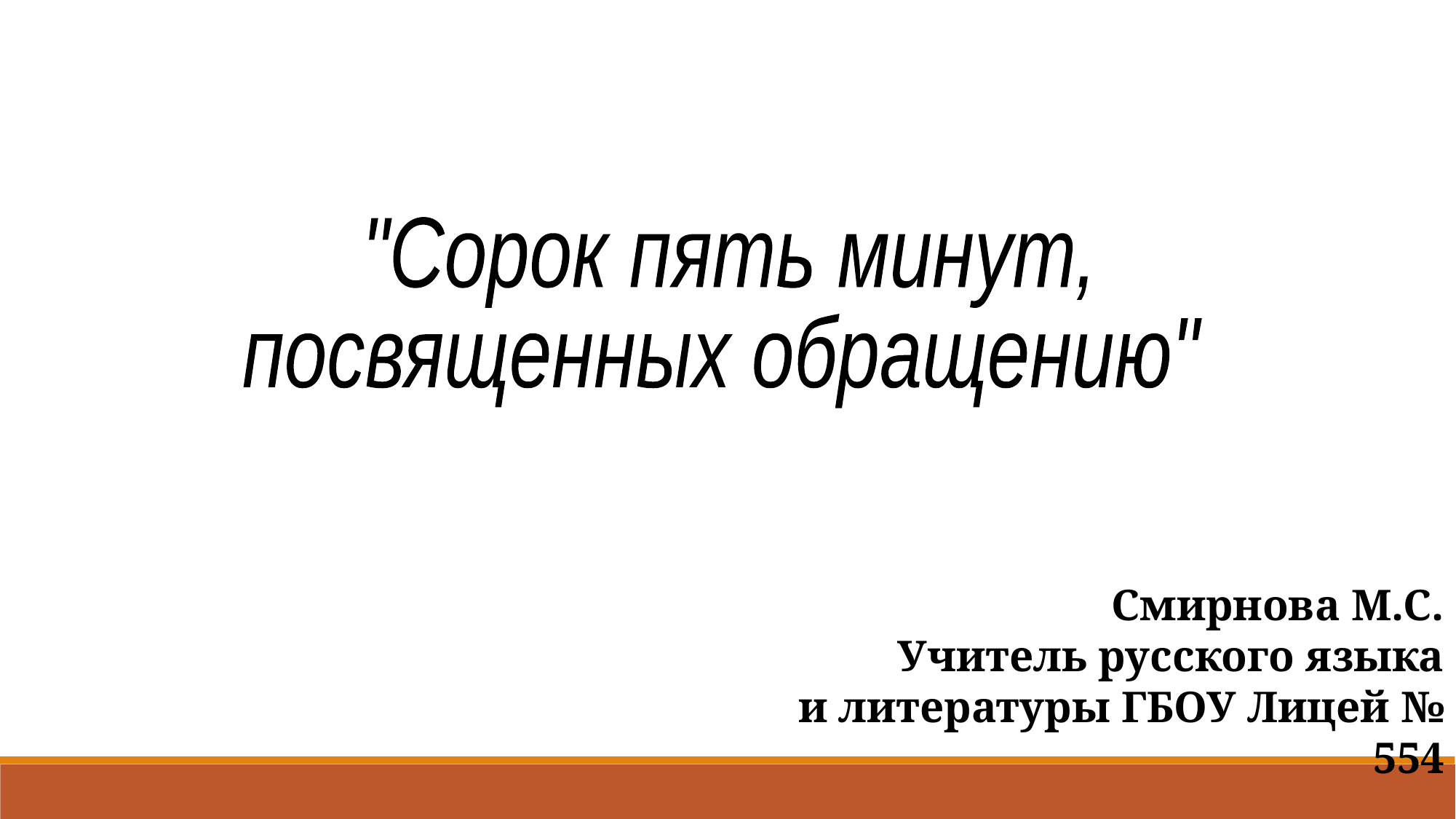

"Сорок пять минут,
посвященных обращению"
Смирнова М.С.
Учитель русского языка
и литературы ГБОУ Лицей № 554